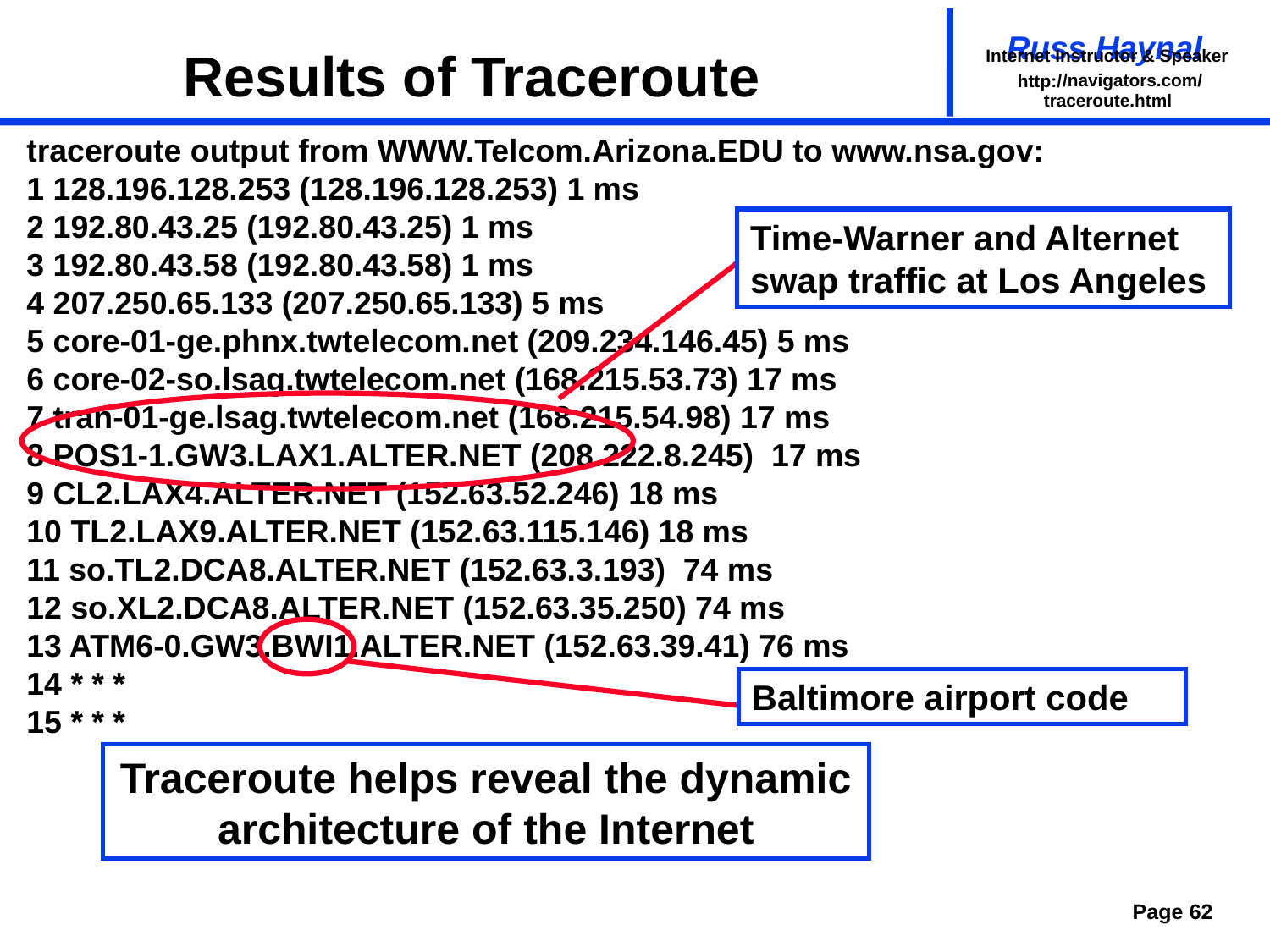

# Results of Traceroute
traceroute.html
traceroute output from WWW.Telcom.Arizona.EDU to www.nsa.gov:
1 128.196.128.253 (128.196.128.253) 1 ms
2 192.80.43.25 (192.80.43.25) 1 ms
3 192.80.43.58 (192.80.43.58) 1 ms
4 207.250.65.133 (207.250.65.133) 5 ms
5 core-01-ge.phnx.twtelecom.net (209.234.146.45) 5 ms
6 core-02-so.lsag.twtelecom.net (168.215.53.73) 17 ms
7 tran-01-ge.lsag.twtelecom.net (168.215.54.98) 17 ms
8 POS1-1.GW3.LAX1.ALTER.NET (208.222.8.245)  17 ms
9 CL2.LAX4.ALTER.NET (152.63.52.246) 18 ms
10 TL2.LAX9.ALTER.NET (152.63.115.146) 18 ms
11 so.TL2.DCA8.ALTER.NET (152.63.3.193)  74 ms
12 so.XL2.DCA8.ALTER.NET (152.63.35.250) 74 ms
13 ATM6-0.GW3.BWI1.ALTER.NET (152.63.39.41) 76 ms
14 * * *
15 * * *
Time-Warner and Alternet swap traffic at Los Angeles

Baltimore airport code
Traceroute helps reveal the dynamic architecture of the Internet